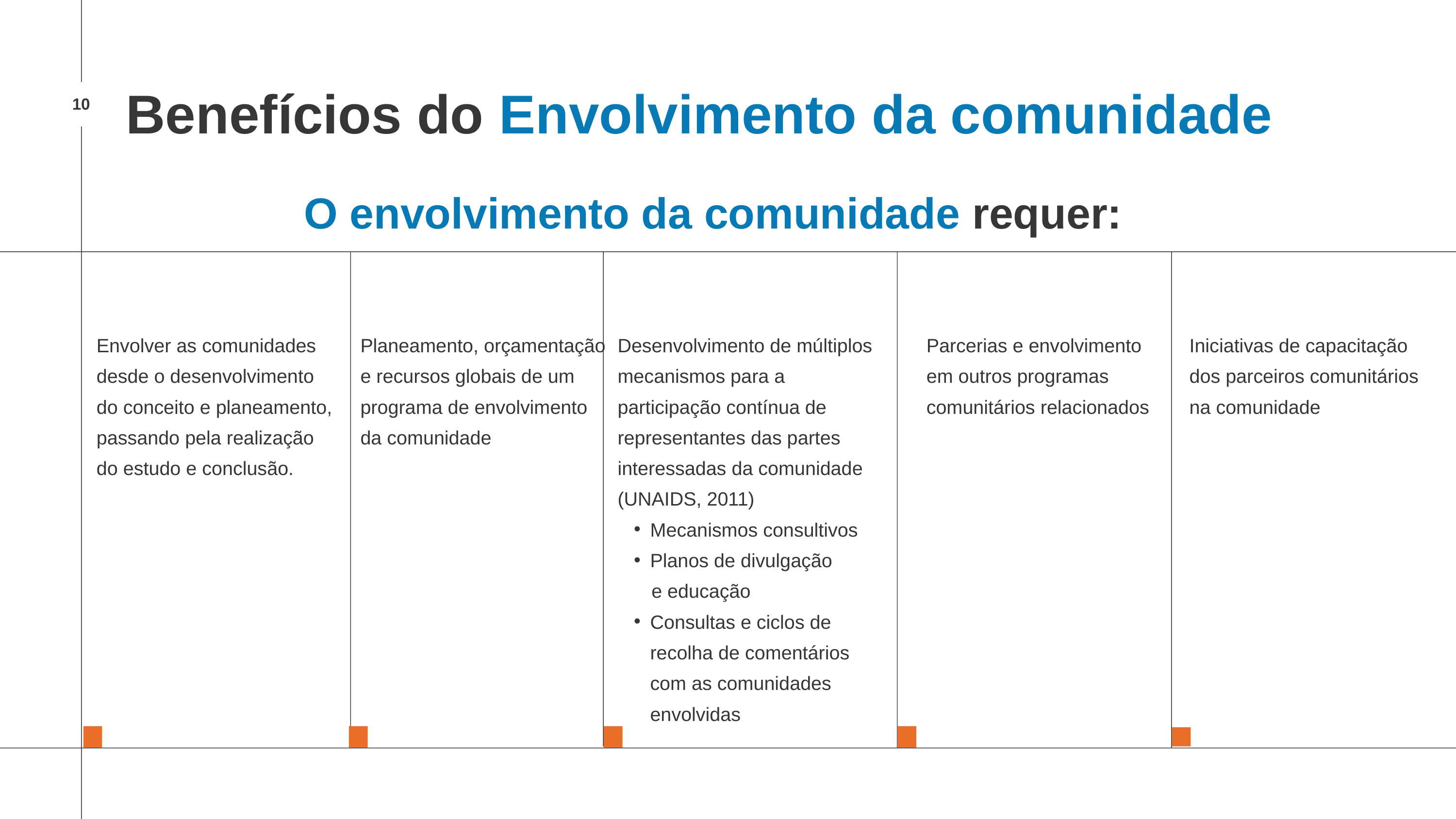

Benefícios do Envolvimento da comunidade

10
O envolvimento da comunidade requer:

Envolver as comunidades desde o desenvolvimento do conceito e planeamento, passando pela realização do estudo e conclusão.

Planeamento, orçamentação e recursos globais de um programa de envolvimento
da comunidade

Desenvolvimento de múltiplos mecanismos para a participação contínua de representantes das partes interessadas da comunidade (UNAIDS, 2011)
Mecanismos consultivos
Planos de divulgação
 e educação
Consultas e ciclos de recolha de comentários com as comunidades envolvidas

Parcerias e envolvimento em outros programas comunitários relacionados

Iniciativas de capacitação dos parceiros comunitários na comunidade